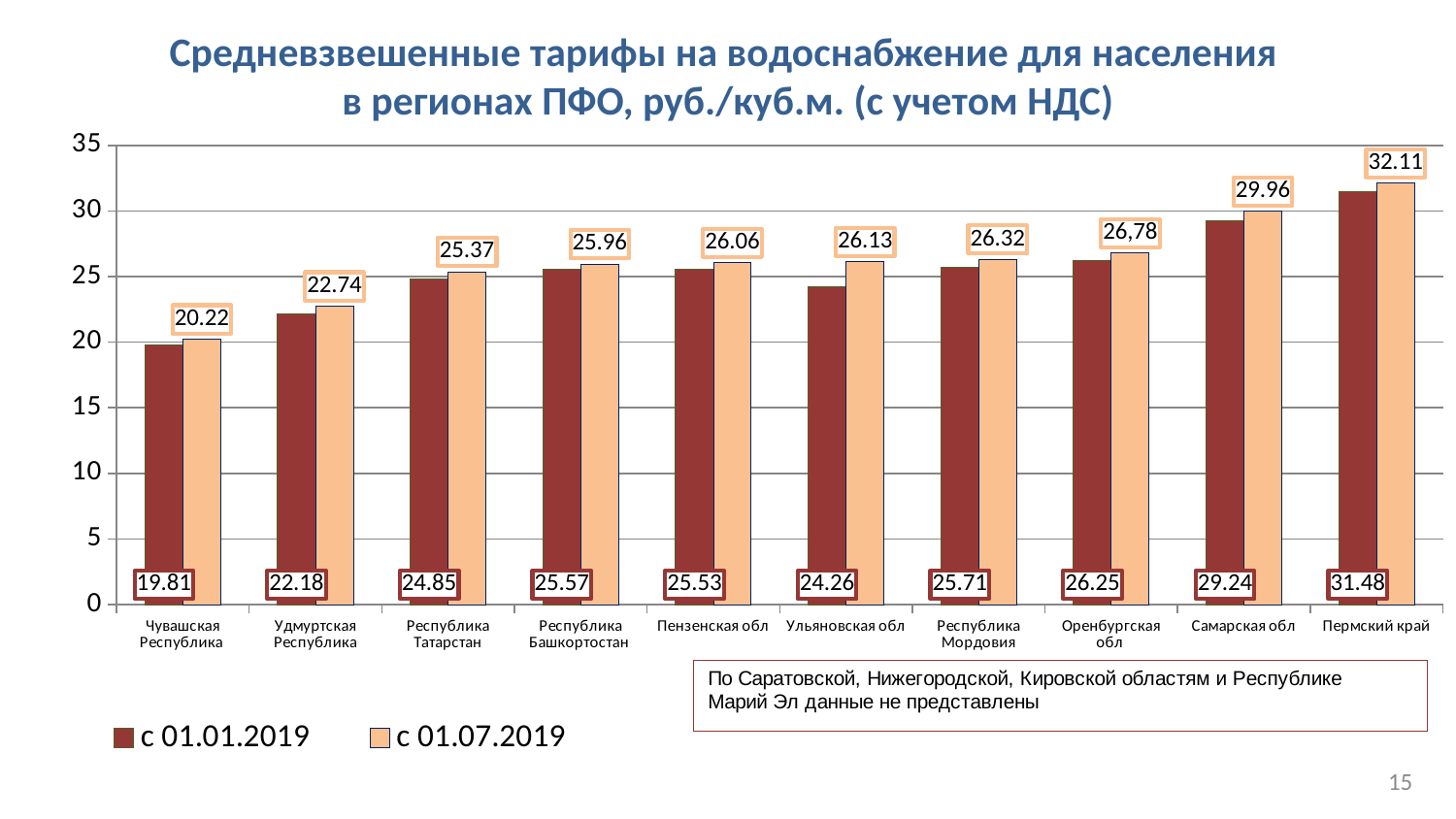

# Средневзвешенные тарифы на водоснабжение для населения в регионах ПФО, руб./куб.м. (с учетом НДС)

### Chart

| Category | c 01.01.2019 | c 01.07.2019 |
|---|---|---|
| Чувашская Республика  | 19.81 | 20.22 |
| Удмуртская Республика | 22.18 | 22.74 |
| Республика Татарстан | 24.85 | 25.37 |
| Республика Башкортостан  | 25.57 | 25.959999999999997 |
| Пензенская обл | 25.53 | 26.06 |
| Ульяновская обл | 24.259999999999998 | 26.130000000000003 |
| Республика Мордовия | 25.71 | 26.32 |
| Оренбургская обл  | 26.25 | 26.779999999999998 |
| Самарская обл | 29.24 | 29.959999999999997 |
| Пермский край | 31.479999999999997 | 32.11 |
15